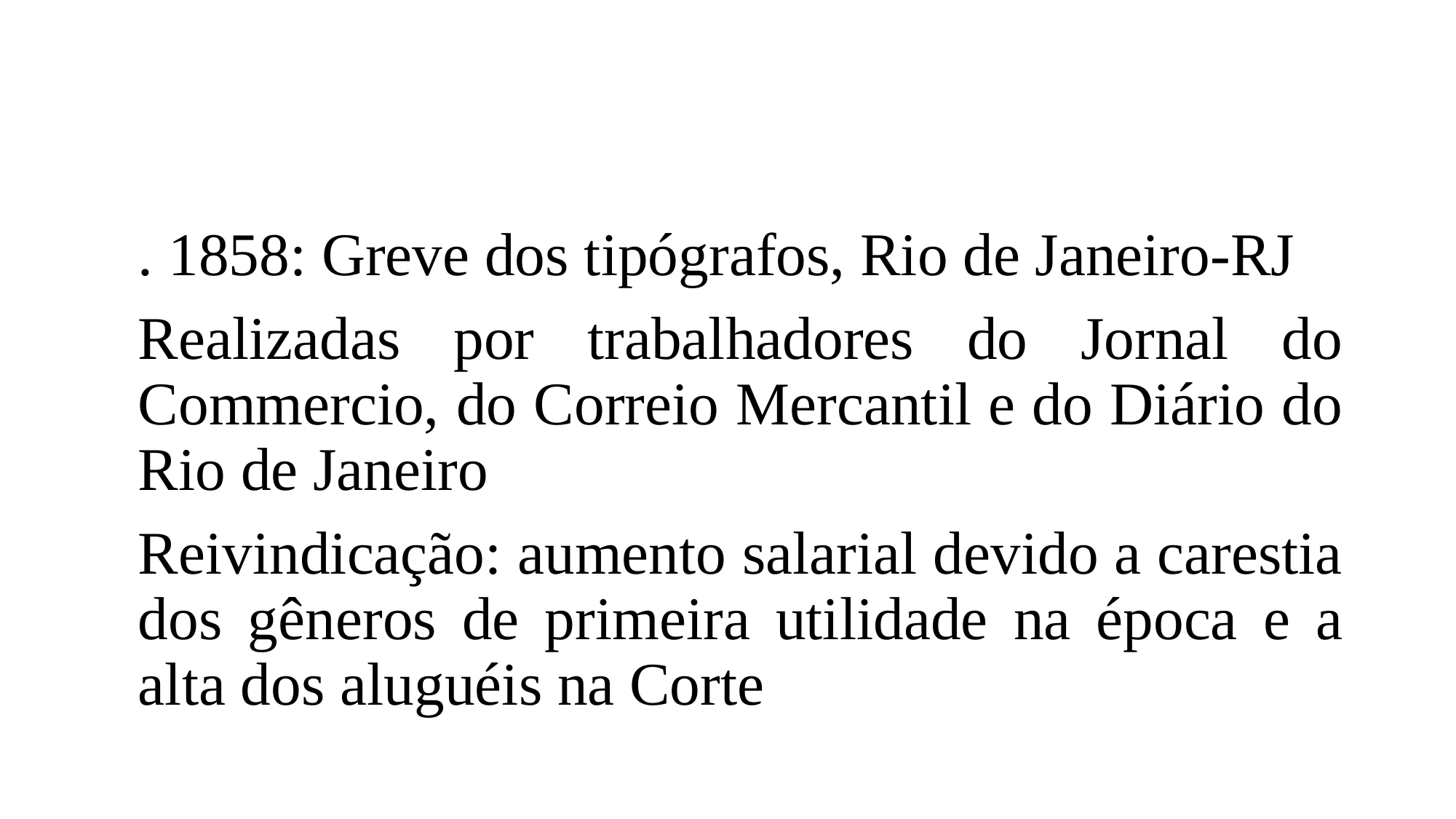

#
. 1858: Greve dos tipógrafos, Rio de Janeiro-RJ
Realizadas por trabalhadores do Jornal do Commercio, do Correio Mercantil e do Diário do Rio de Janeiro
Reivindicação: aumento salarial devido a carestia dos gêneros de primeira utilidade na época e a alta dos aluguéis na Corte